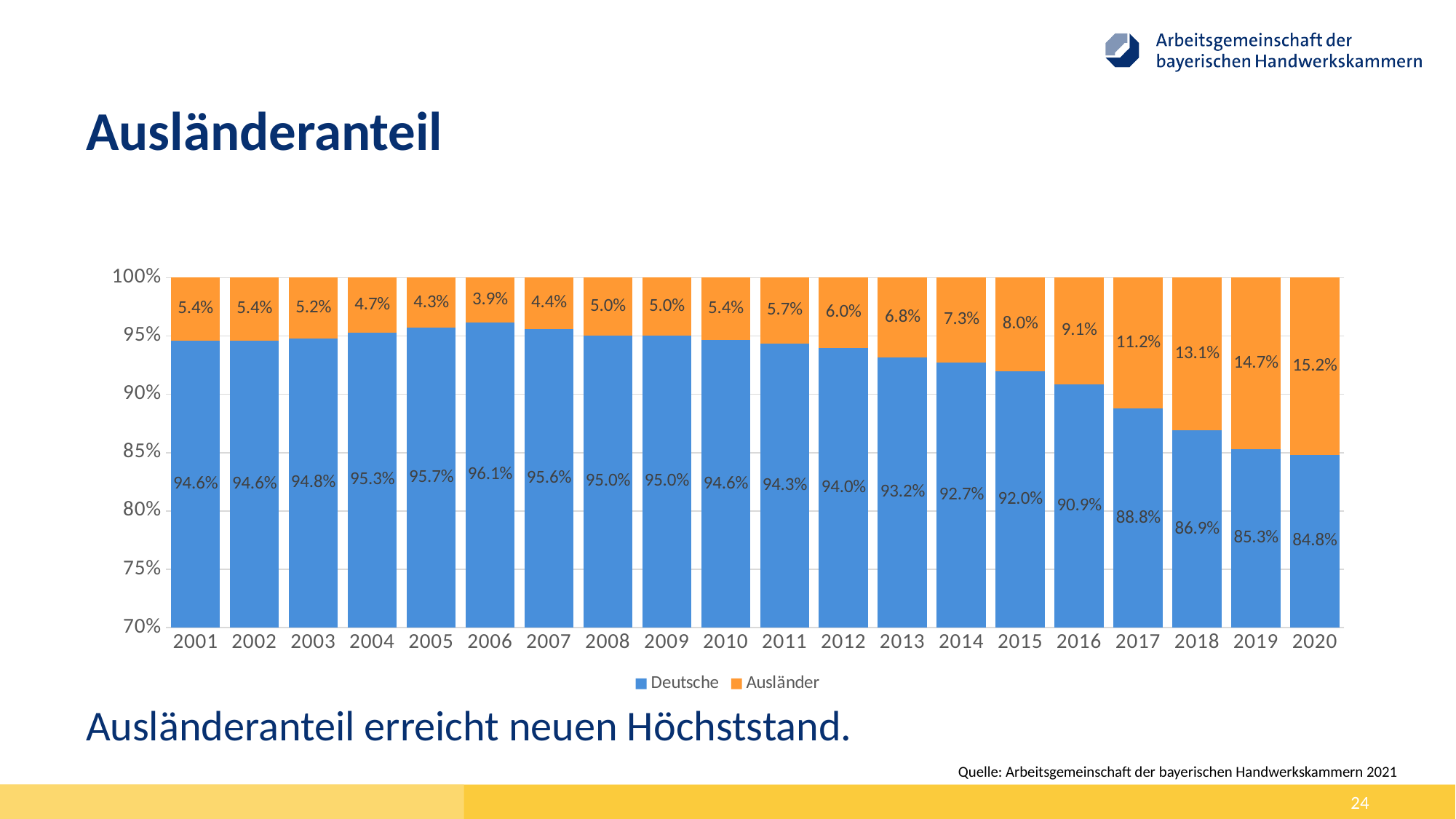

# Ausländeranteil

### Chart

| Category | Deutsche | Ausländer |
|---|---|---|
| 2001 | 0.945901507860122 | 0.054098492139878086 |
| 2002 | 0.9460574396130208 | 0.05394256038697924 |
| 2003 | 0.9479069464638354 | 0.05209305353616458 |
| 2004 | 0.9530369718309859 | 0.046963028169014084 |
| 2005 | 0.9569067897254928 | 0.043093210274507146 |
| 2006 | 0.9614184881602914 | 0.03858151183970856 |
| 2007 | 0.9560774916924746 | 0.04392250830752537 |
| 2008 | 0.9504922485006224 | 0.04950775149937762 |
| 2009 | 0.9501853866217528 | 0.04981461337824719 |
| 2010 | 0.9463177442212775 | 0.05368225577872257 |
| 2011 | 0.9433697963757688 | 0.05663020362423116 |
| 2012 | 0.9398296547302867 | 0.06017034526971334 |
| 2013 | 0.9317743818028826 | 0.06822561819711734 |
| 2014 | 0.9273481085743701 | 0.07265189142562989 |
| 2015 | 0.9199750983332862 | 0.08002490166671383 |
| 2016 | 0.9086680521977634 | 0.09133194780223665 |
| 2017 | 0.8877081169104641 | 0.1122918830895359 |
| 2018 | 0.869 | 0.131 |
| 2019 | 0.853 | 0.147 |
| 2020 | 0.848 | 0.152 |
Ausländeranteil erreicht neuen Höchststand.
Quelle: Arbeitsgemeinschaft der bayerischen Handwerkskammern 2021
24